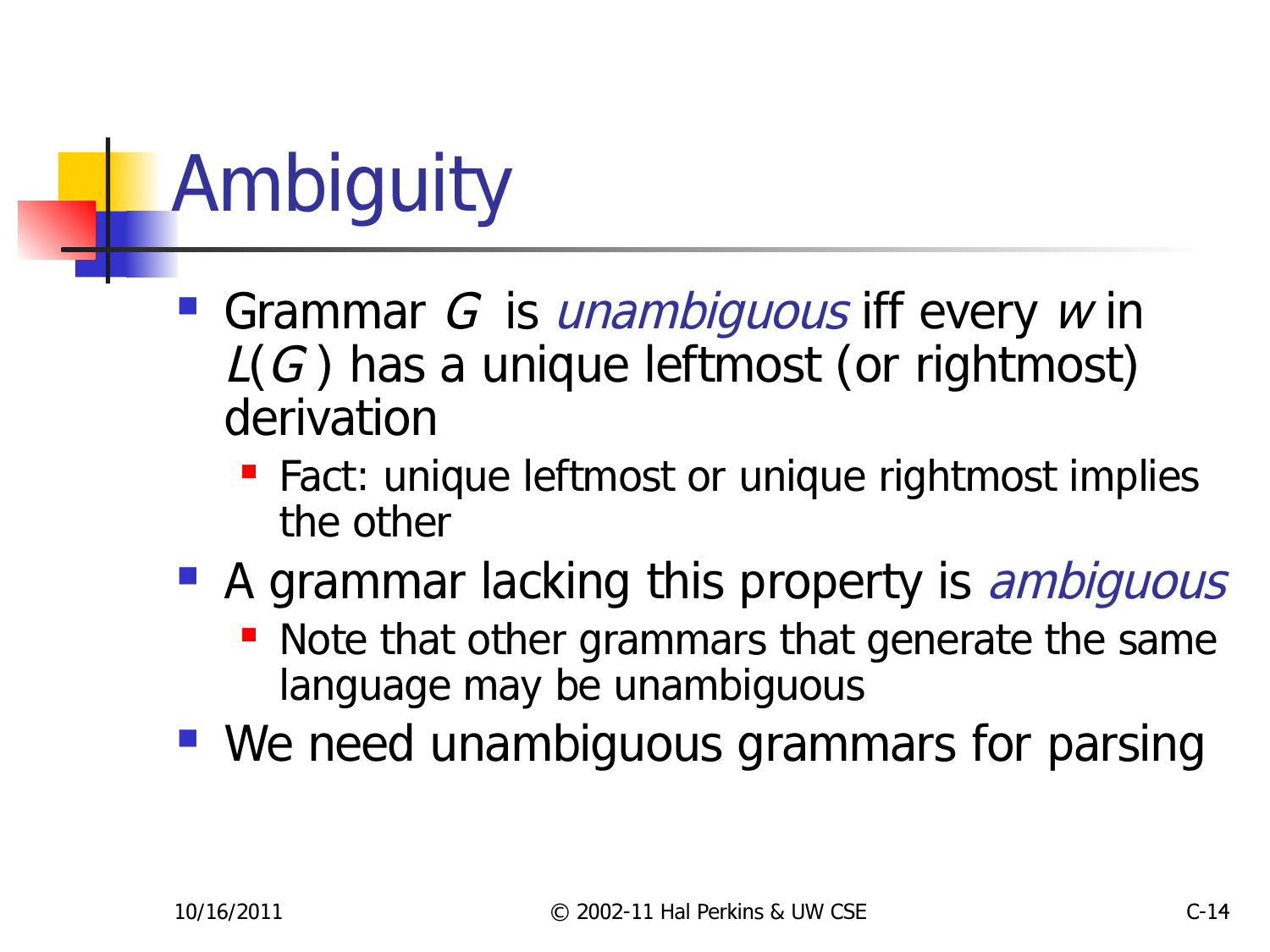

# Ambiguity
Grammar G  is unambiguous iff every w in L(G ) has a unique leftmost (or rightmost) derivation
Fact: unique leftmost or unique rightmost implies the other
A grammar lacking this property is ambiguous
Note that other grammars that generate the same language may be unambiguous
We need unambiguous grammars for parsing
10/16/2011
© 2002-11 Hal Perkins & UW CSE
C-14